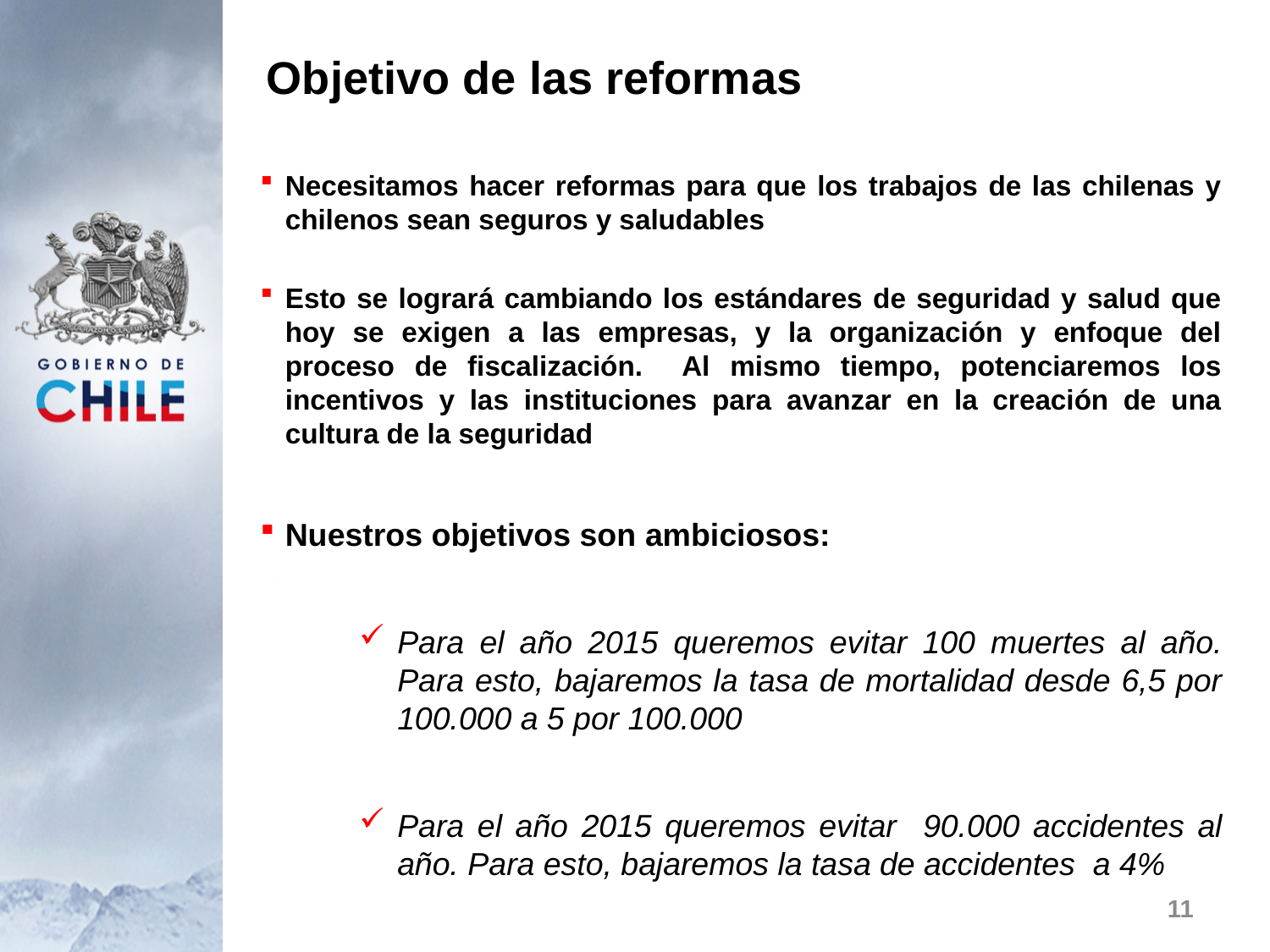

# Objetivo de las reformas

Necesitamos hacer reformas para que los trabajos de las chilenas y chilenos sean seguros y saludables

Esto se logrará cambiando los estándares de seguridad y salud que hoy se exigen a las empresas, y la organización y enfoque del proceso de fiscalización.  Al mismo tiempo, potenciaremos los incentivos y las instituciones para avanzar en la creación de una cultura de la seguridad

Nuestros objetivos son ambiciosos:

Para el año 2015 queremos evitar 100 muertes al año. Para esto, bajaremos la tasa de mortalidad desde 6,5 por 100.000 a 5 por 100.000

Para el año 2015 queremos evitar  90.000 accidentes al año. Para esto, bajaremos la tasa de accidentes  a 4%

11